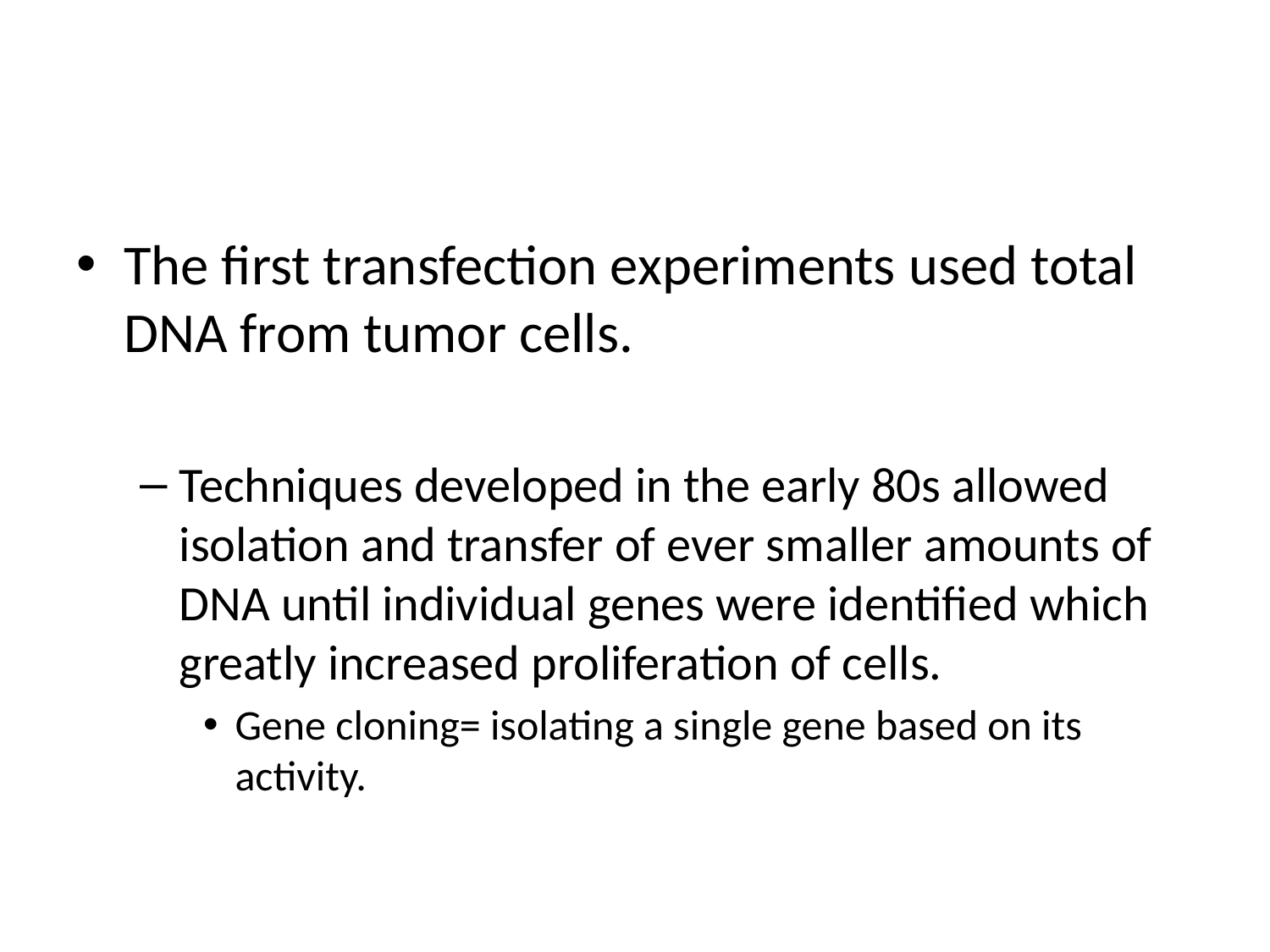

#
The first transfection experiments used total DNA from tumor cells.

Techniques developed in the early 80s allowed isolation and transfer of ever smaller amounts of DNA until individual genes were identified which greatly increased proliferation of cells.
Gene cloning= isolating a single gene based on its activity.